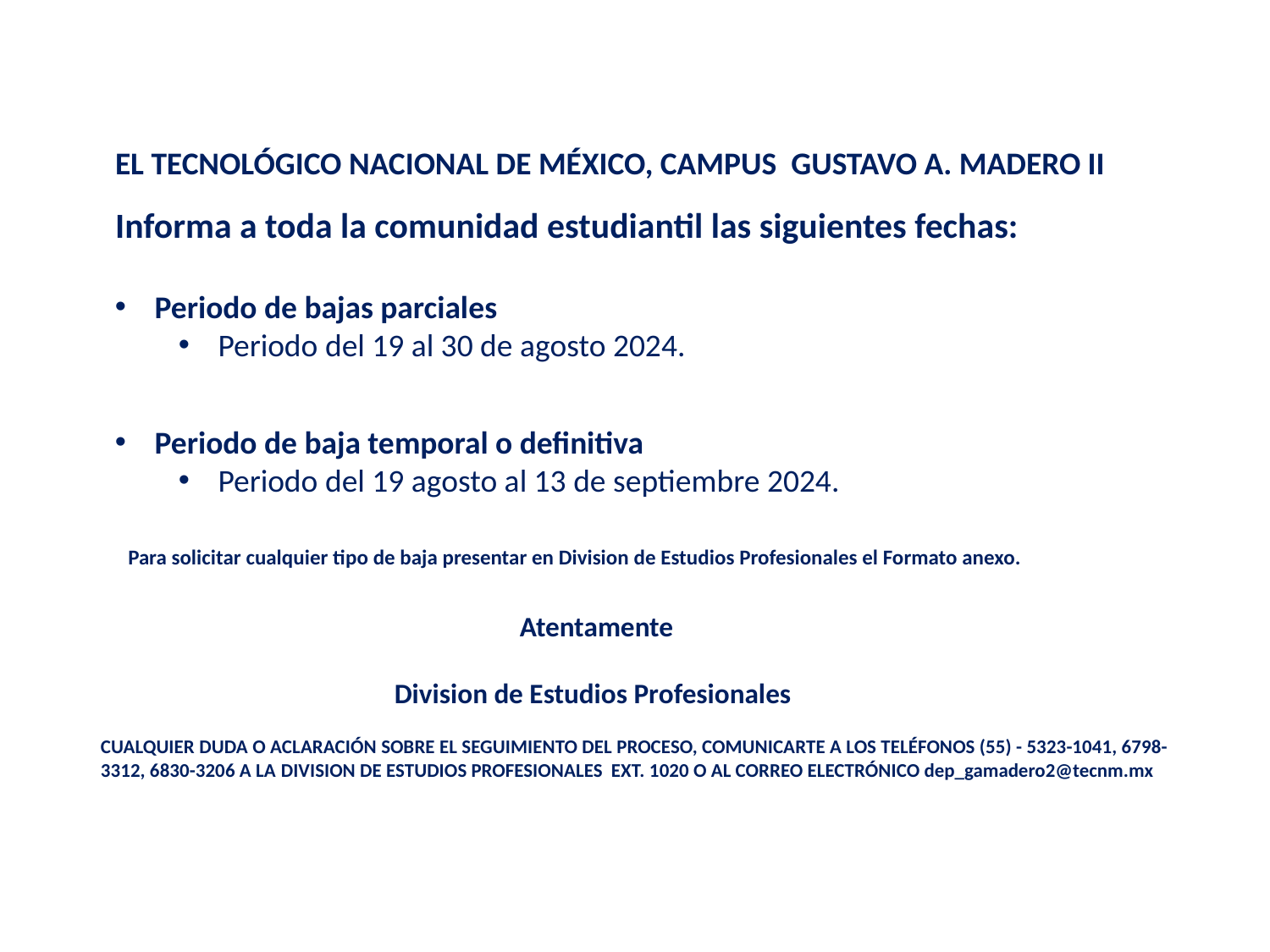

EL TECNOLÓGICO NACIONAL DE MÉXICO, CAMPUS  GUSTAVO A. MADERO II

Informa a toda la comunidad estudiantil las siguientes fechas:
Periodo de bajas parciales
Periodo del 19 al 30 de agosto 2024.

Periodo de baja temporal o definitiva
Periodo del 19 agosto al 13 de septiembre 2024.
Para solicitar cualquier tipo de baja presentar en Division de Estudios Profesionales el Formato anexo.
Atentamente

Division de Estudios Profesionales
CUALQUIER DUDA O ACLARACIÓN SOBRE EL SEGUIMIENTO DEL PROCESO, COMUNICARTE A LOS TELÉFONOS (55) - 5323-1041, 6798-3312, 6830-3206 A LA DIVISION DE ESTUDIOS PROFESIONALES  EXT. 1020 O AL CORREO ELECTRÓNICO dep_gamadero2@tecnm.mx